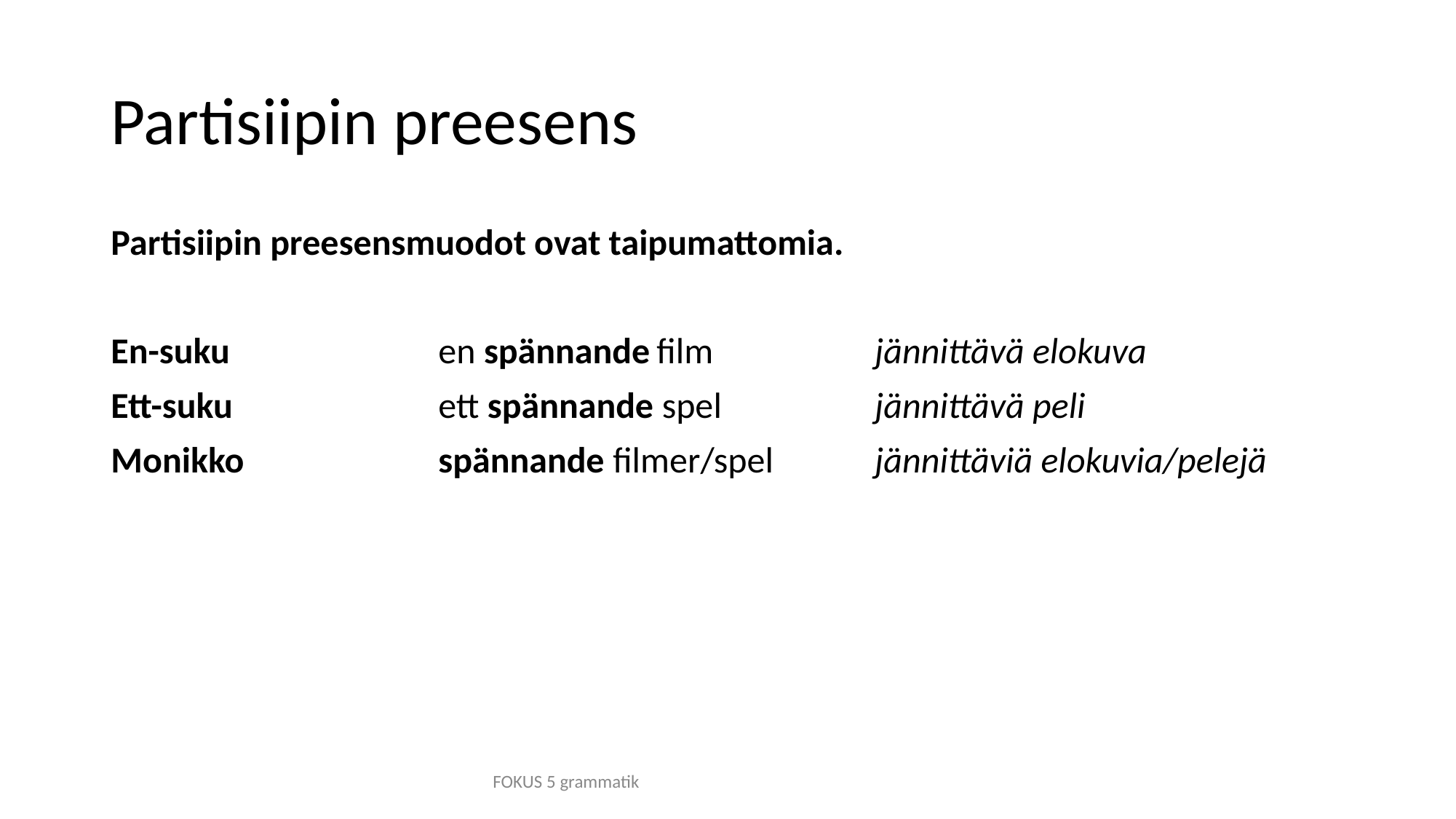

# Partisiipin preesens
Partisiipin preesensmuodot ovat taipumattomia.

En-suku		en spännande	film		jännittävä elokuva
Ett-suku		ett spännande spel		jännittävä peli
Monikko		spännande filmer/spel	jännittäviä elokuvia/pelejä
FOKUS 5 grammatik